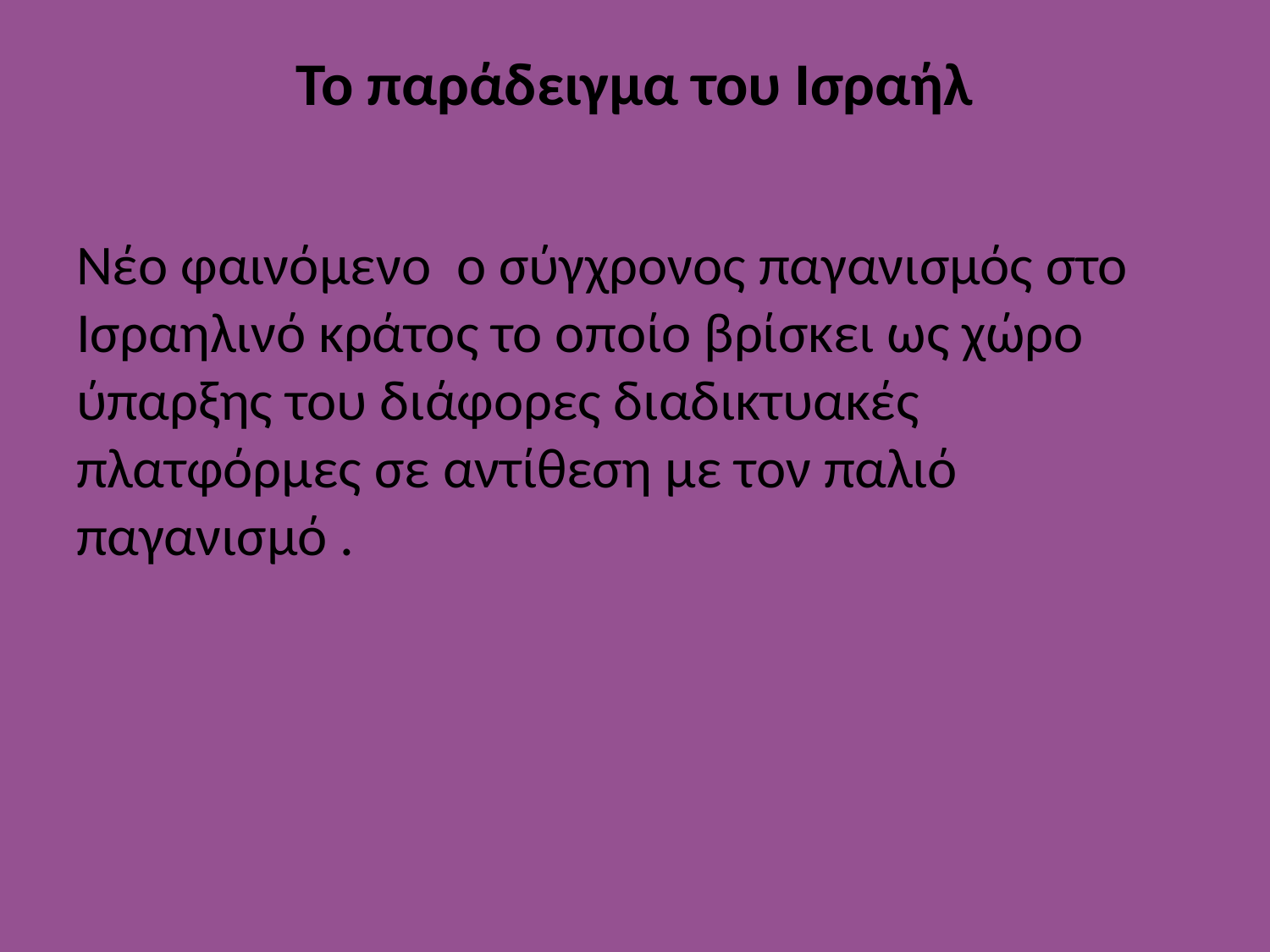

# Το παράδειγμα του Ισραήλ
Νέο φαινόμενο  ο σύγχρονος παγανισμός στο Ισραηλινό κράτος το οποίο βρίσκει ως χώρο ύπαρξης του διάφορες διαδικτυακές πλατφόρμες σε αντίθεση με τον παλιό παγανισμό .